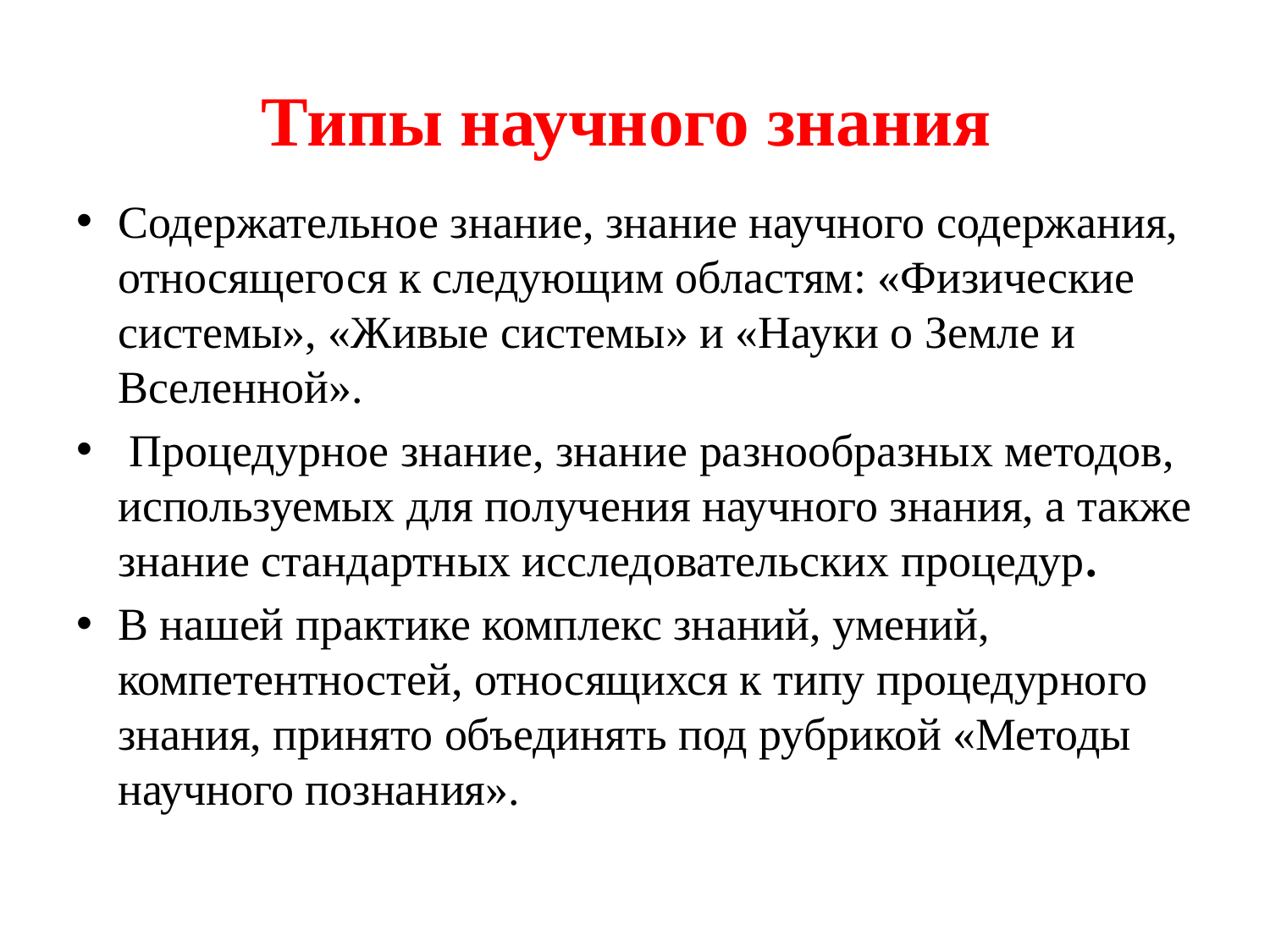

# Типы научного знания
Содержательное знание, знание научного содержания, относящегося к следующим областям: «Физические системы», «Живые системы» и «Науки о Земле и Вселенной».
 Процедурное знание, знание разнообразных методов, используемых для получения научного знания, а также знание стандартных исследовательских процедур.
В нашей практике комплекс знаний, умений, компетентностей, относящихся к типу процедурного знания, принято объединять под рубрикой «Методы научного познания».